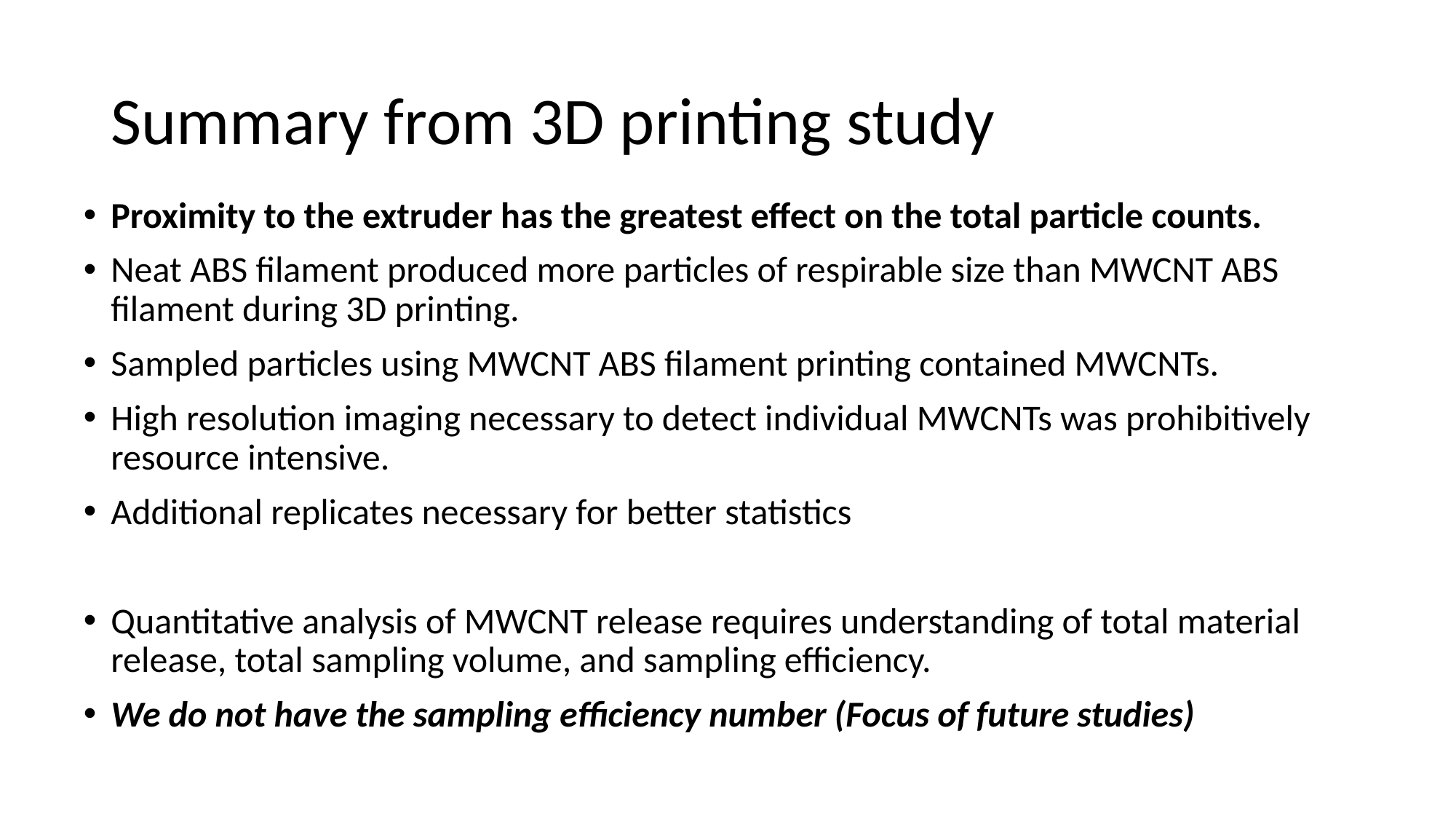

# Summary from 3D printing study
Proximity to the extruder has the greatest effect on the total particle counts.
Neat ABS filament produced more particles of respirable size than MWCNT ABS filament during 3D printing.
Sampled particles using MWCNT ABS filament printing contained MWCNTs.
High resolution imaging necessary to detect individual MWCNTs was prohibitively resource intensive.
Additional replicates necessary for better statistics

Quantitative analysis of MWCNT release requires understanding of total material release, total sampling volume, and sampling efficiency.
We do not have the sampling efficiency number (Focus of future studies)